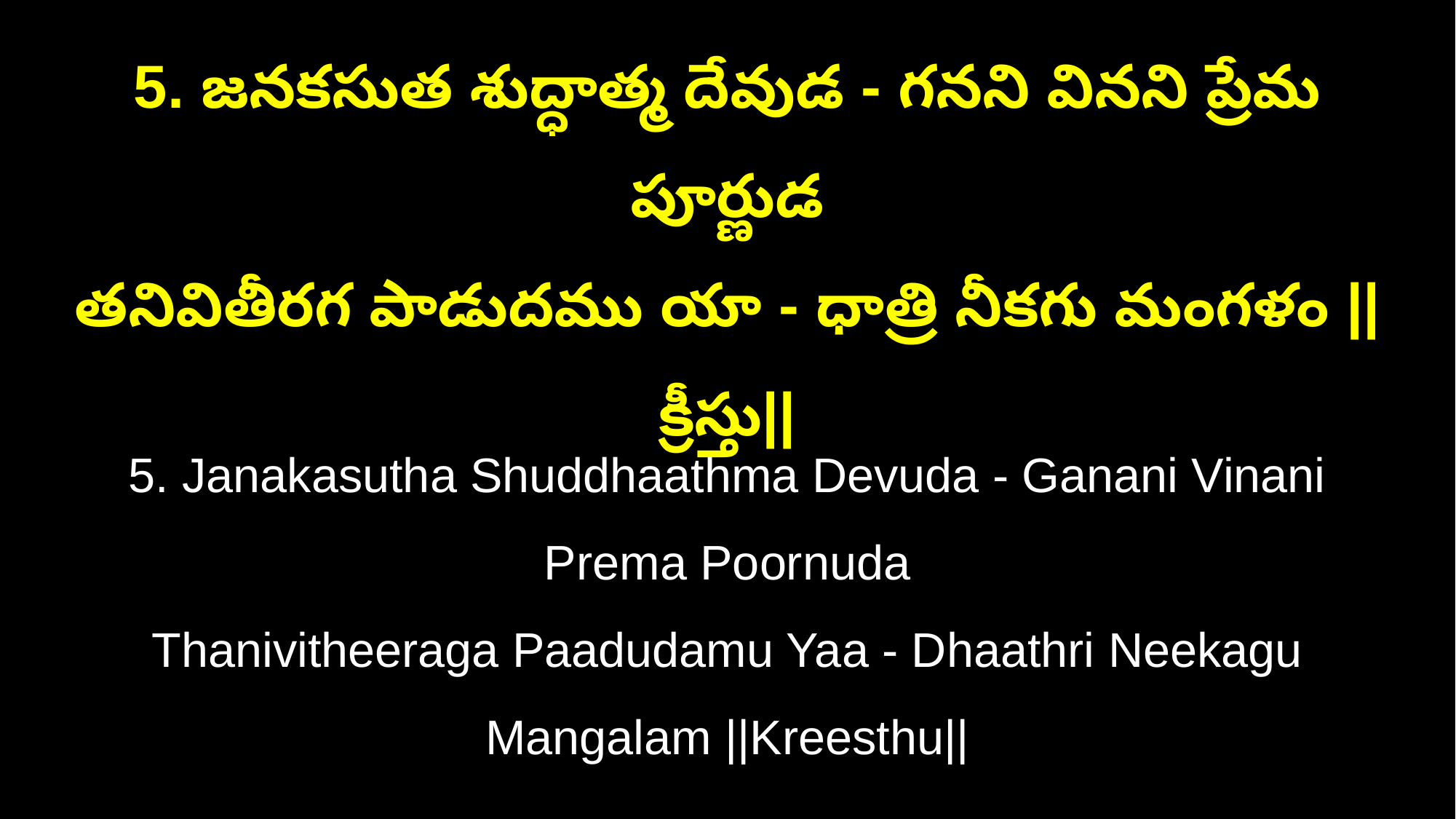

5. జనకసుత శుద్ధాత్మ దేవుడ - గనని వినని ప్రేమ పూర్ణుడ
తనివితీరగ పాడుదము యా - ధాత్రి నీకగు మంగళం ||క్రీస్తు||
5. Janakasutha Shuddhaathma Devuda - Ganani Vinani Prema Poornuda
Thanivitheeraga Paadudamu Yaa - Dhaathri Neekagu Mangalam ||Kreesthu||